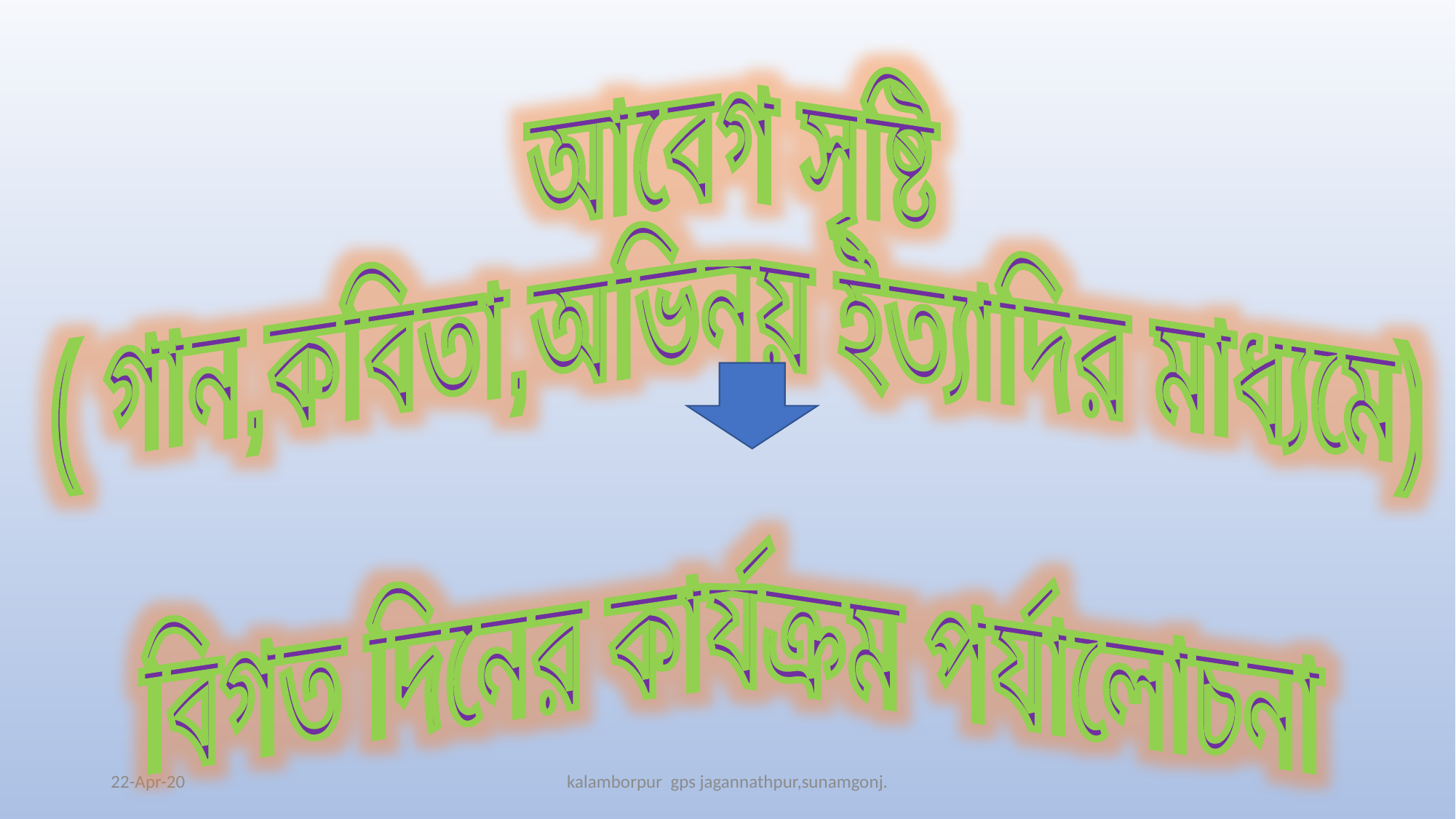

আবেগ সৃষ্টি
( গান,কবিতা,অভিনয় ইত্যাদির মাধ্যমে)

বিগত দিনের কার্যক্রম পর্যালোচনা

22-Apr-20
kalamborpur  gps jagannathpur,sunamgonj.